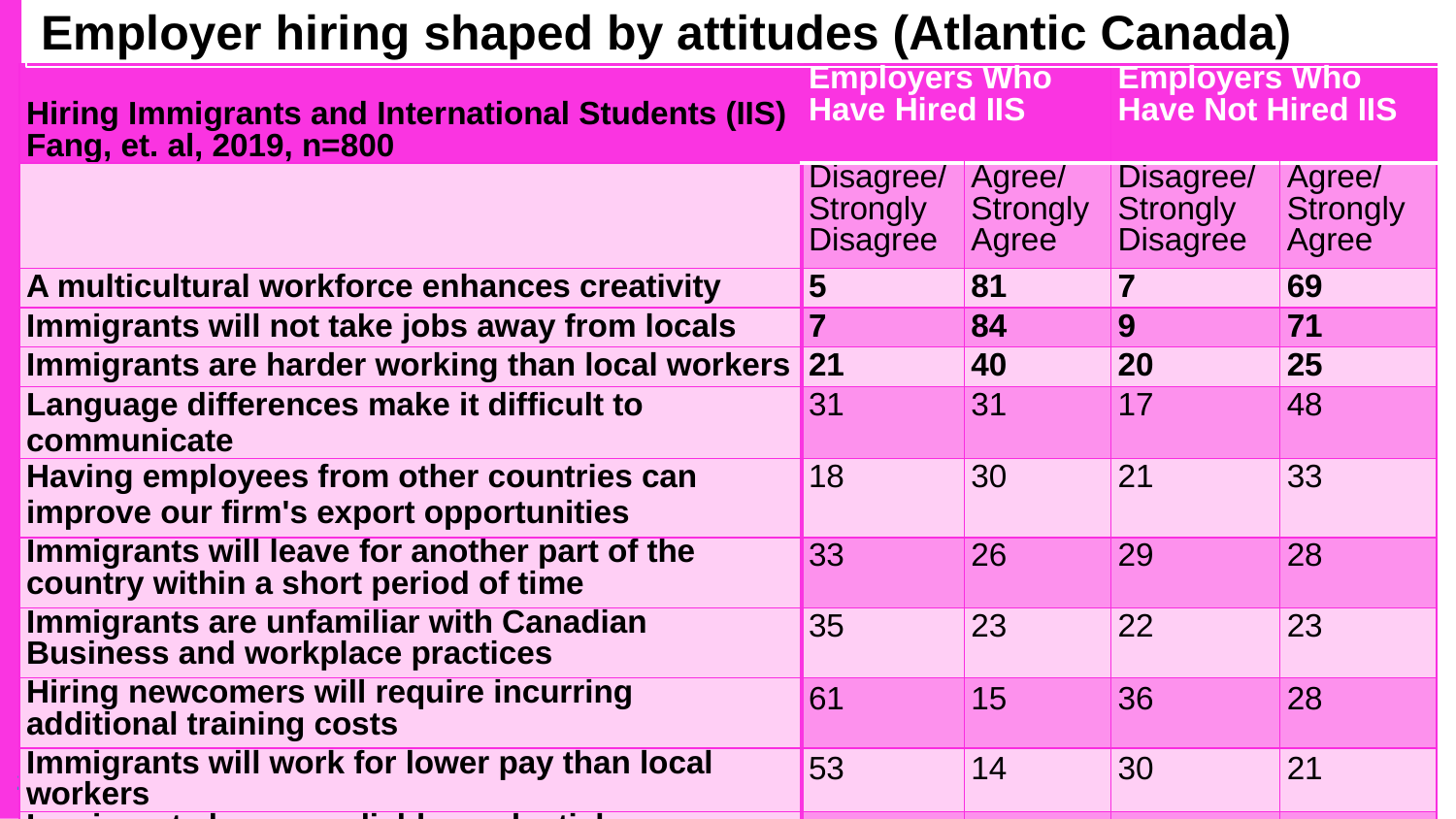

Employer hiring shaped by attitudes (Atlantic Canada)
#
| Hiring Immigrants and International Students (IIS) Fang, et. al, 2019, n=800 | Employers Who Have Hired IIS |  | Employers Who Have Not Hired IIS |  |
| --- | --- | --- | --- | --- |
|  | Disagree/ Strongly Disagree | Agree/ Strongly Agree | Disagree/ Strongly Disagree | Agree/ Strongly Agree |
| A multicultural workforce enhances creativity | 5 | 81 | 7 | 69 |
| Immigrants will not take jobs away from locals | 7 | 84 | 9 | 71 |
| Immigrants are harder working than local workers | 21 | 40 | 20 | 25 |
| Language differences make it difficult to communicate | 31 | 31 | 17 | 48 |
| Having employees from other countries can improve our firm's export opportunities | 18 | 30 | 21 | 33 |
| Immigrants will leave for another part of the country within a short period of time | 33 | 26 | 29 | 28 |
| Immigrants are unfamiliar with Canadian Business and workplace practices | 35 | 23 | 22 | 23 |
| Hiring newcomers will require incurring additional training costs | 61 | 15 | 36 | 28 |
| Immigrants will work for lower pay than local workers | 53 | 14 | 30 | 21 |
| Immigrants have unreliable credentials | 72 | 6 | 47 | 8 |
29